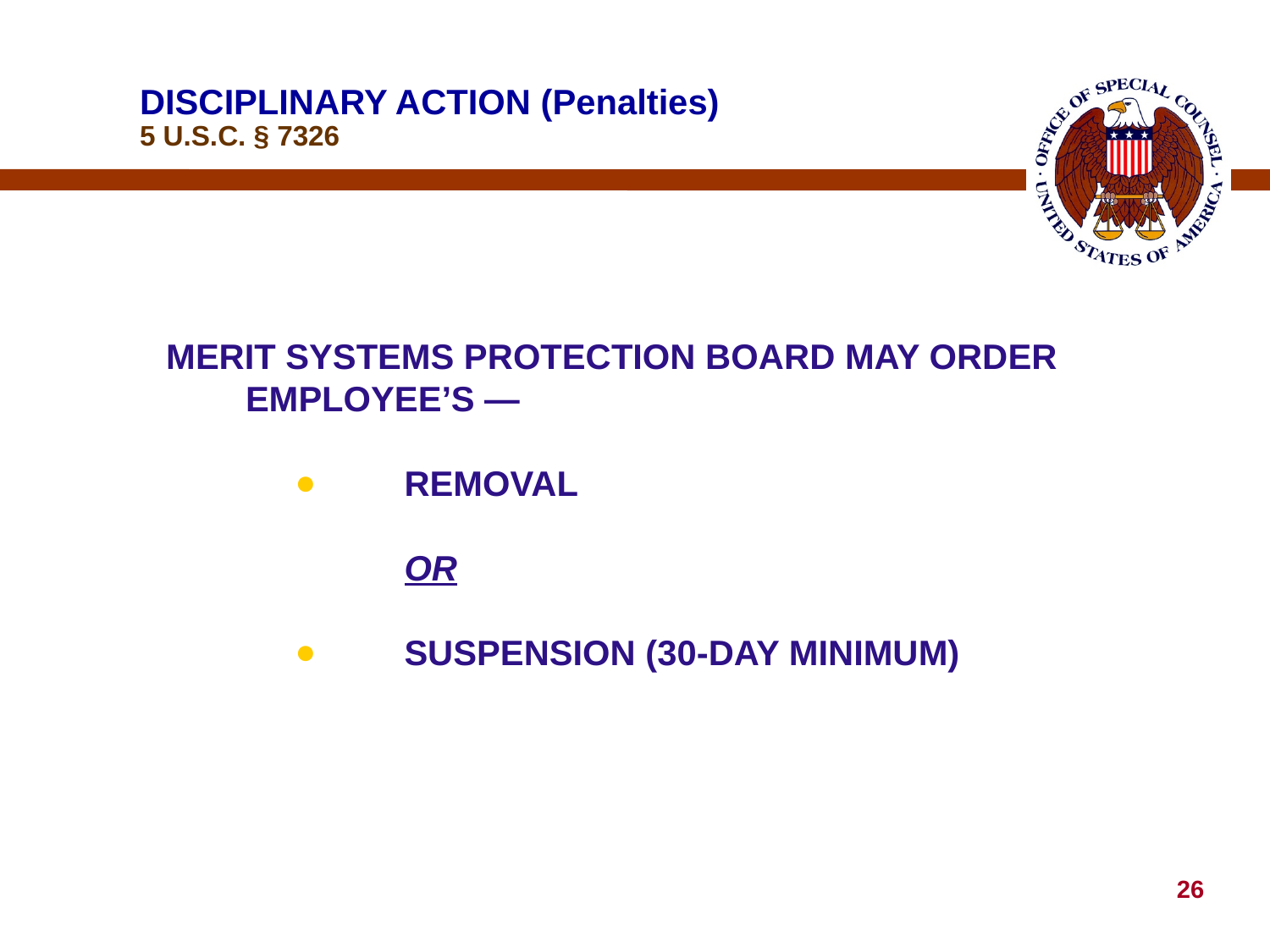

# DISCIPLINARY ACTION (Penalties) 5 U.S.C. § 7326

MERIT SYSTEMS PROTECTION BOARD MAY ORDER EMPLOYEE’S —

	REMOVAL

	OR

	SUSPENSION (30-DAY MINIMUM)

26